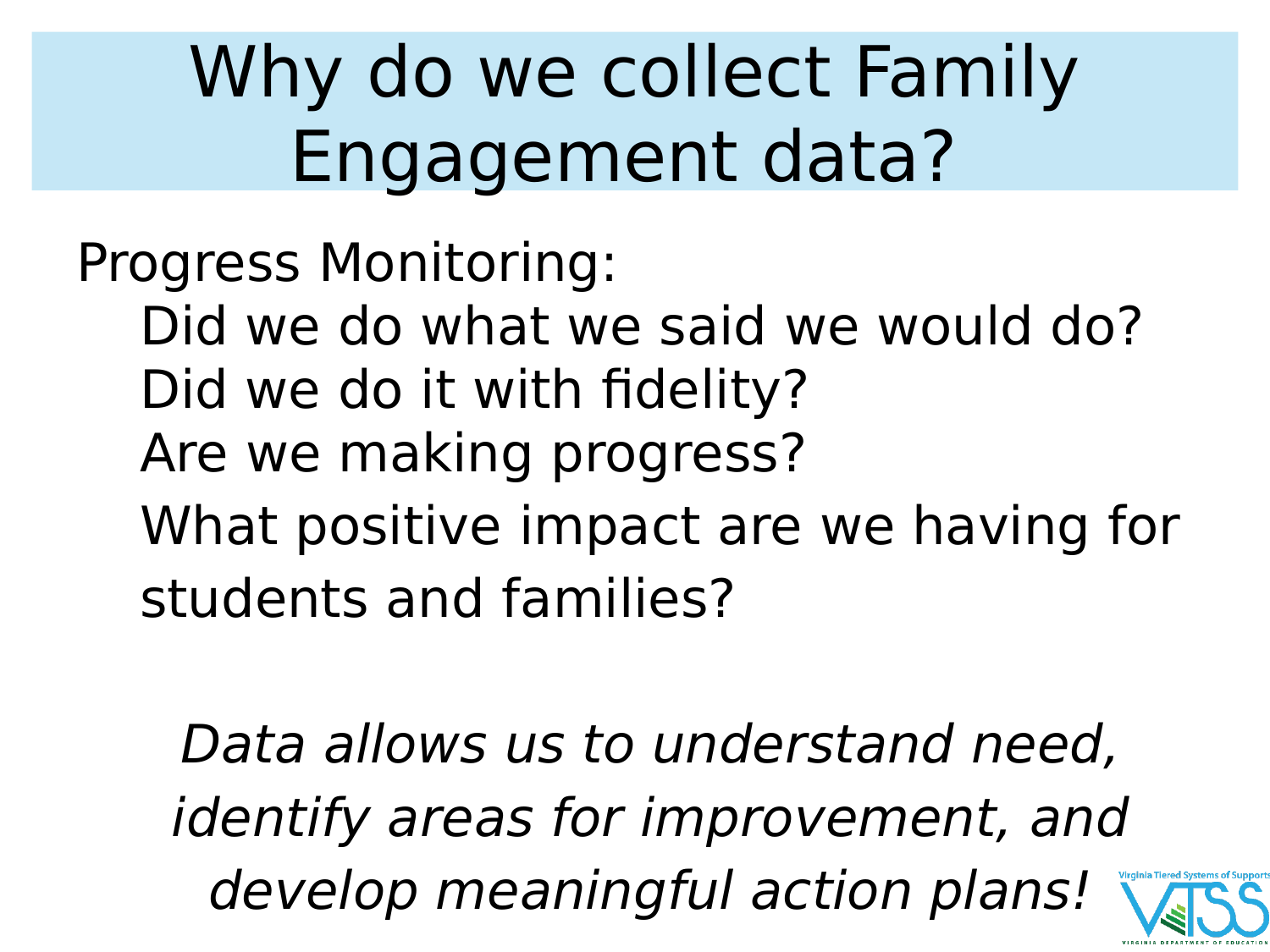

# Why do we collect Family Engagement data?

Progress Monitoring:
Did we do what we said we would do?
Did we do it with fidelity?
Are we making progress?
What positive impact are we having for students and families?

Data allows us to understand need, identify areas for improvement, and develop meaningful action plans!